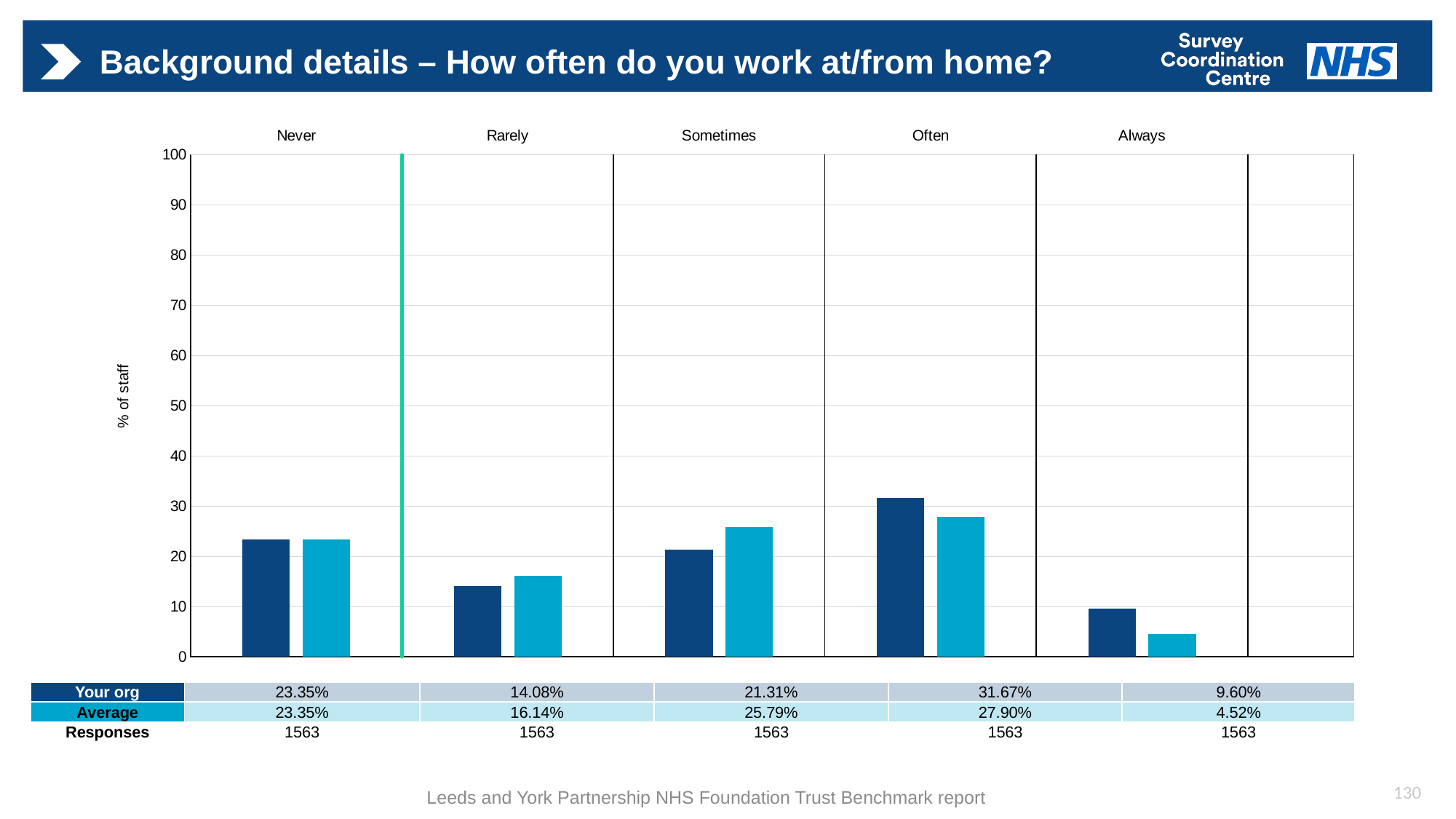

# Background details – How often do you work at/from home?

[unsupported chart]

| Your org | 23.35% | 14.08% | 21.31% | 31.67% | 9.60% |
| --- | --- | --- | --- | --- | --- |
| Average | 23.35% | 16.14% | 25.79% | 27.90% | 4.52% |
| Responses | 1563 | 1563 | 1563 | 1563 | 1563 |
130
Leeds and York Partnership NHS Foundation Trust Benchmark report